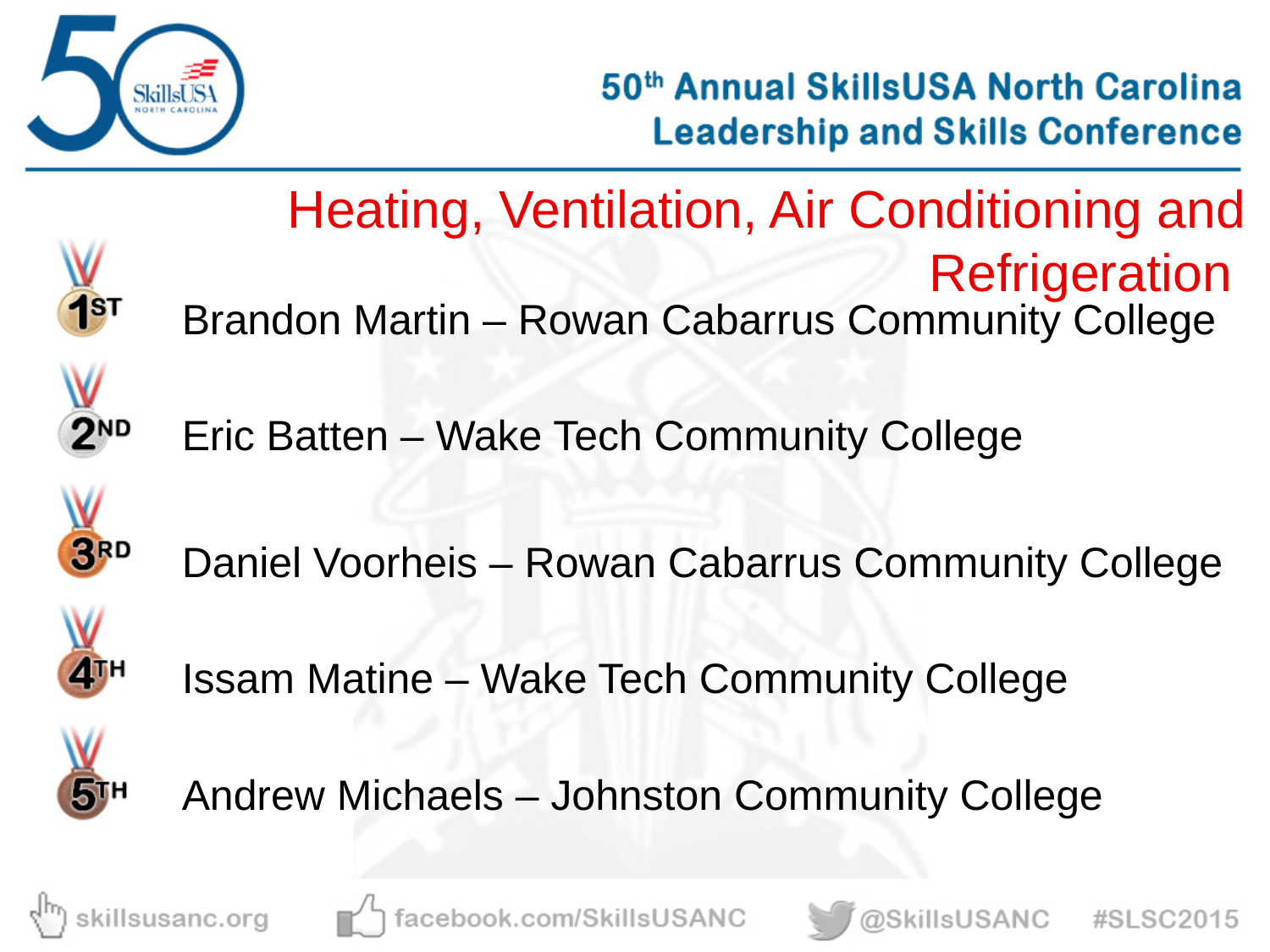

Heating, Ventilation, Air Conditioning and Refrigeration

Brandon Martin – Rowan Cabarrus Community College
Eric Batten – Wake Tech Community College
Daniel Voorheis – Rowan Cabarrus Community College
Issam Matine – Wake Tech Community College
Andrew Michaels – Johnston Community College